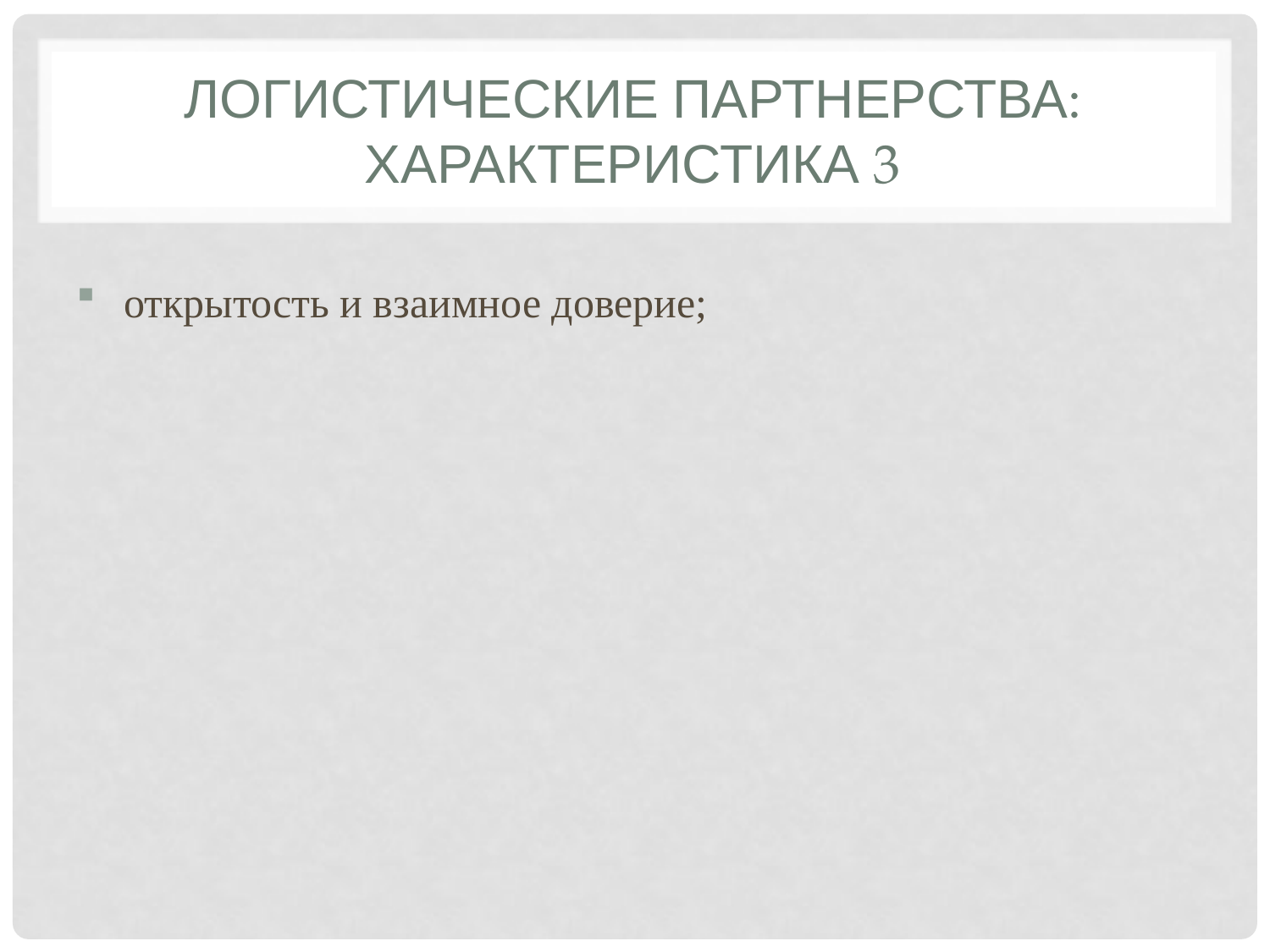

# Логистические партнерства: характеристика 3
открытость и взаимное доверие;